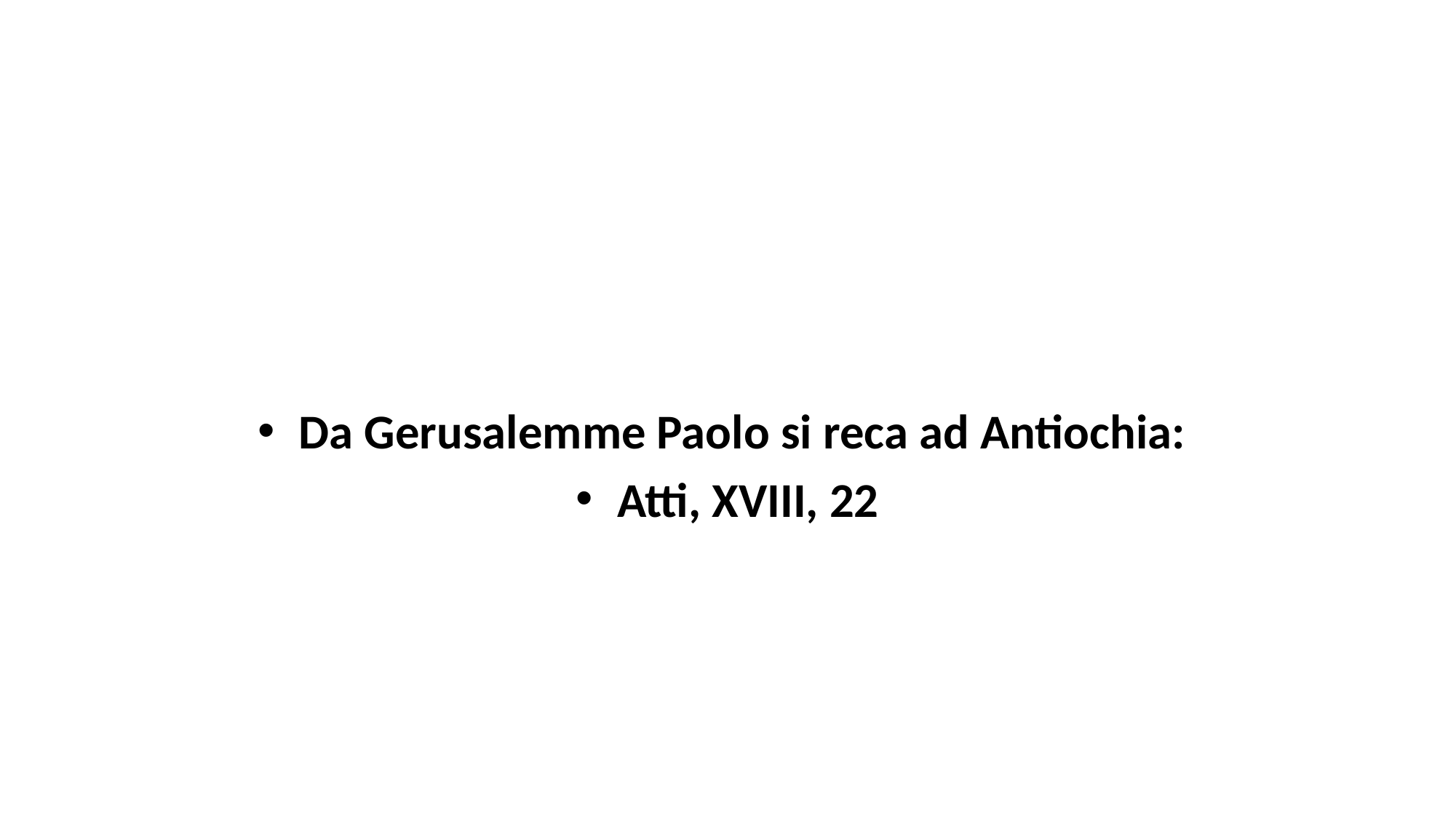

#

Da Gerusalemme Paolo si reca ad Antiochia:
Atti, XVIII, 22